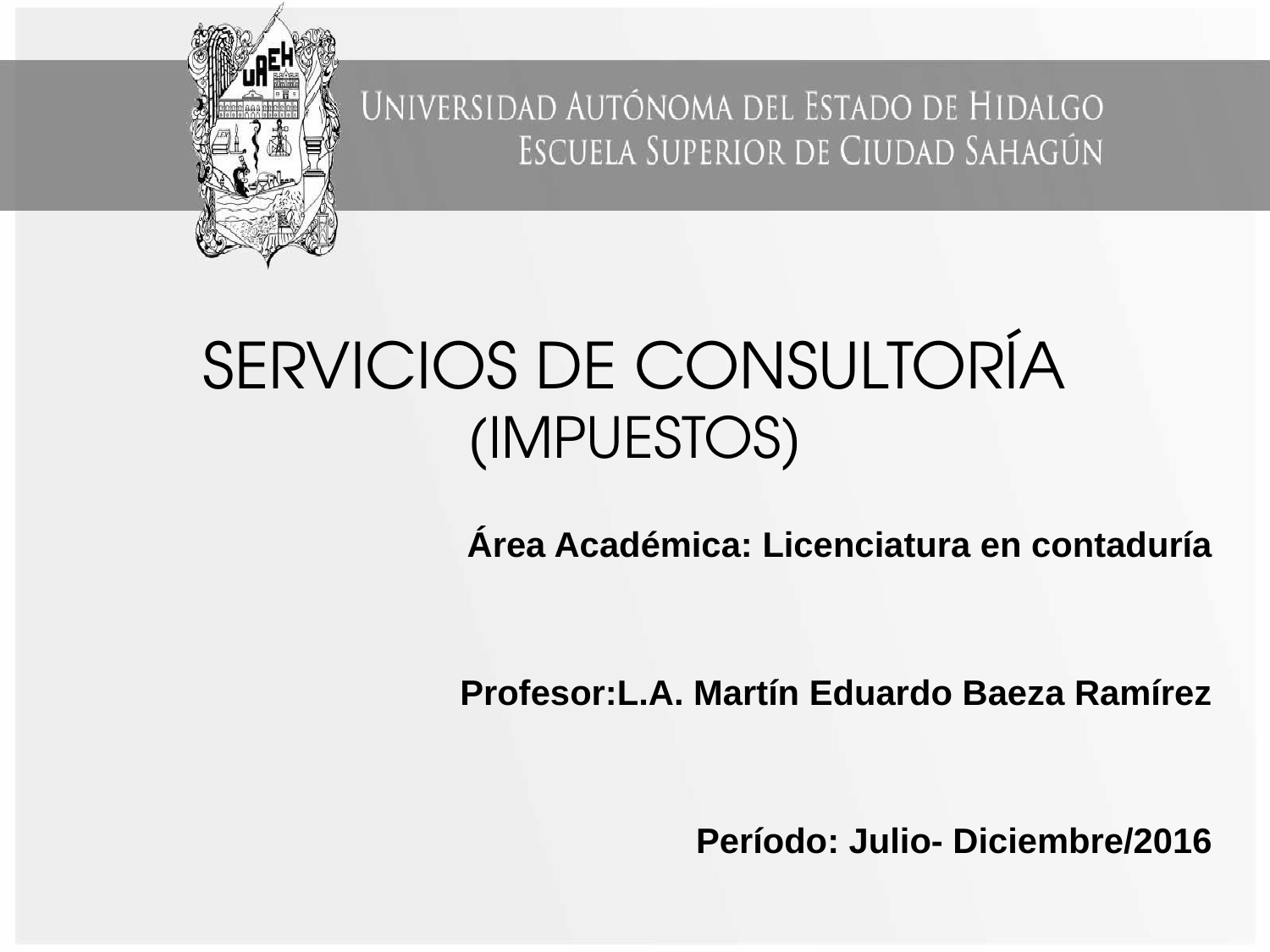

# SERVICIOS DE CONSULTORÍA (IMPUESTOS)
Área Académica: Licenciatura en contaduría

Profesor:L.A. Martín Eduardo Baeza Ramírez

Período: Julio- Diciembre/2016